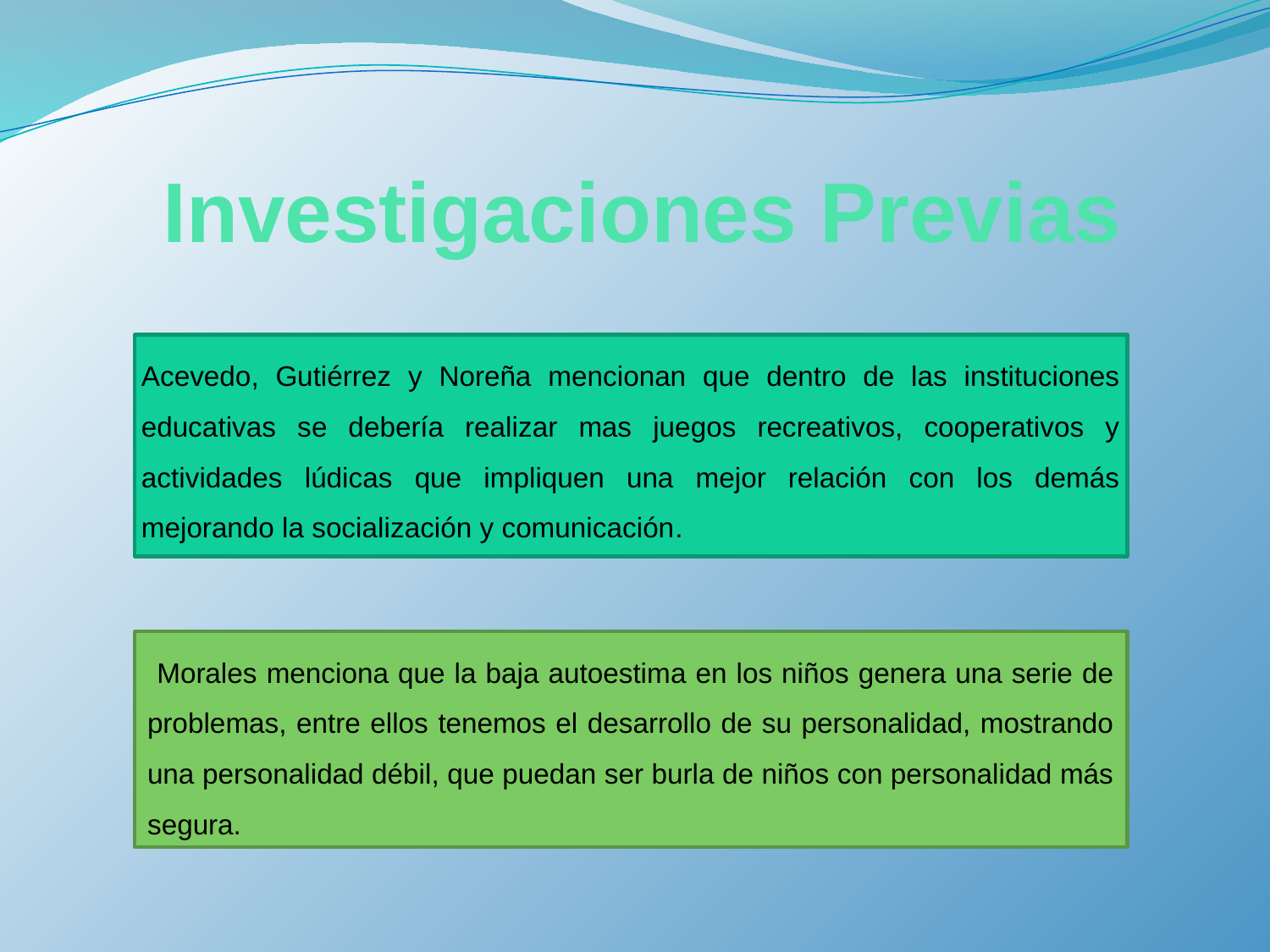

# Investigaciones Previas
Acevedo, Gutiérrez y Noreña mencionan que dentro de las instituciones educativas se debería realizar mas juegos recreativos, cooperativos y actividades lúdicas que impliquen una mejor relación con los demás mejorando la socialización y comunicación.
 Morales menciona que la baja autoestima en los niños genera una serie de problemas, entre ellos tenemos el desarrollo de su personalidad, mostrando una personalidad débil, que puedan ser burla de niños con personalidad más segura.